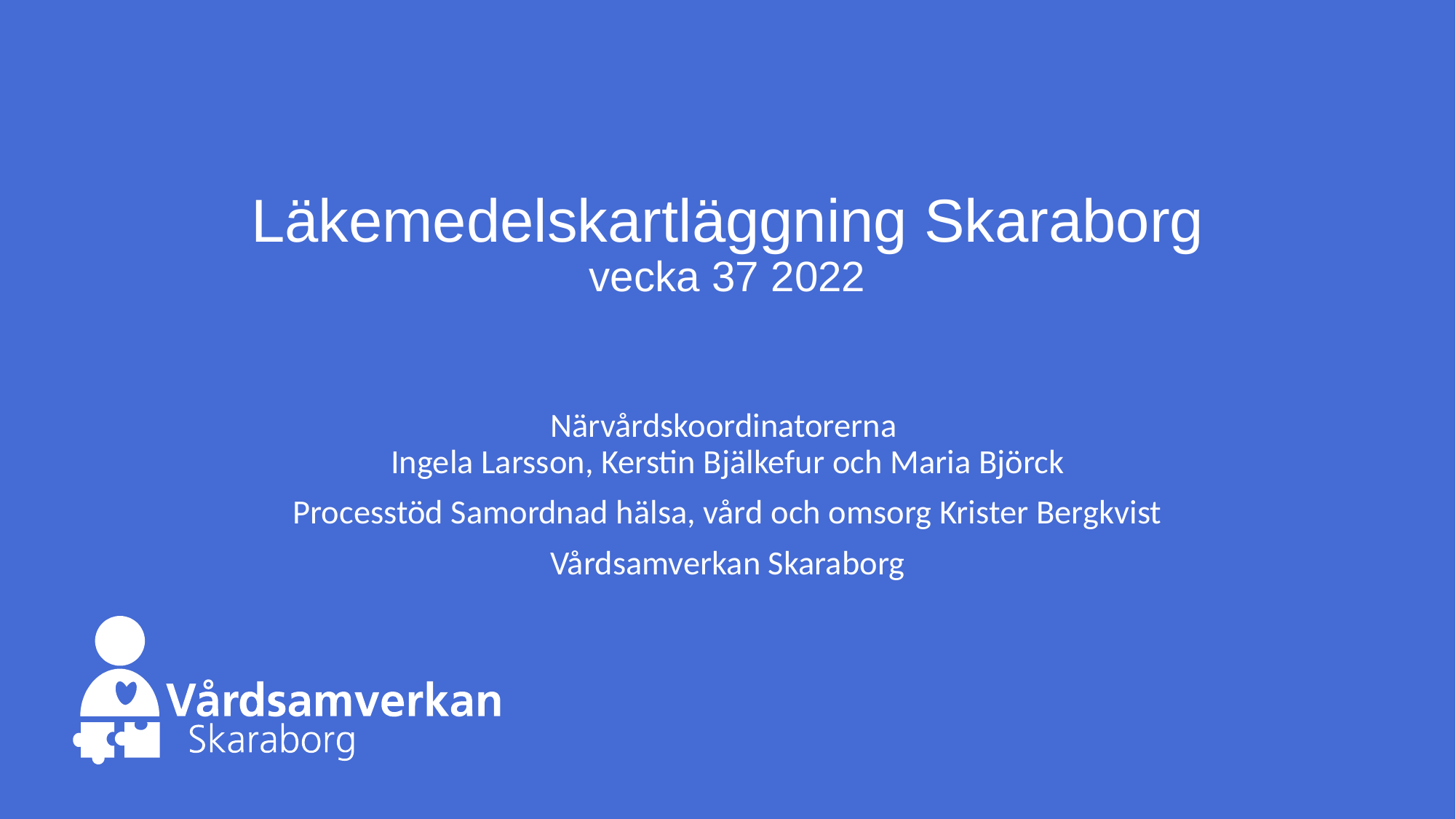

# Läkemedelskartläggning Skaraborg vecka 37 2022
Närvårdskoordinatorerna
Ingela Larsson, Kerstin Bjälkefur och Maria Björck
Processtöd Samordnad hälsa, vård och omsorg Krister Bergkvist
Vårdsamverkan Skaraborg